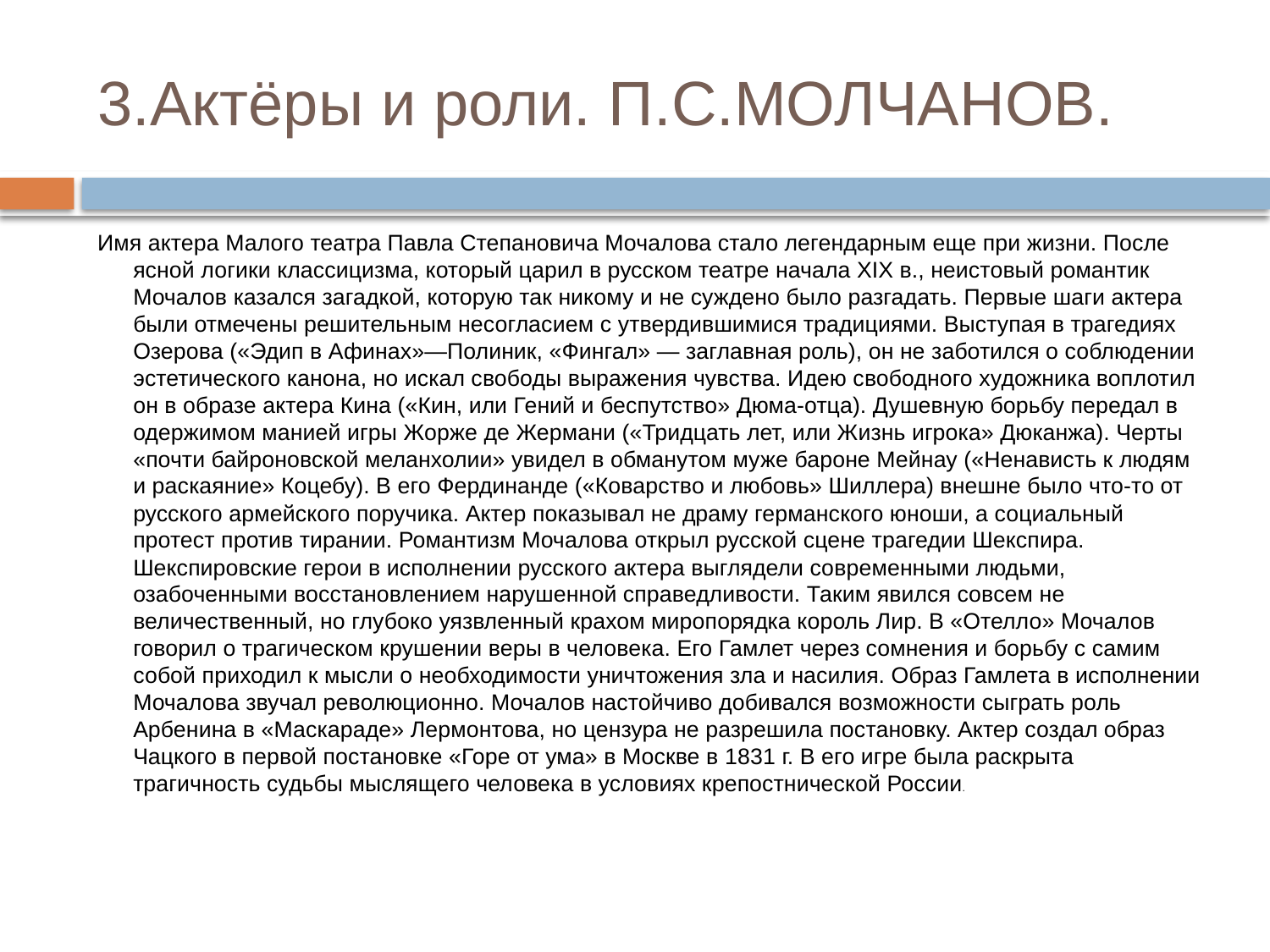

# 3.Актёры и роли. П.С.МОЛЧАНОВ.
Имя актера Малого театра Павла Степановича Мочалова стало легендарным еще при жизни. После ясной логики классицизма, который царил в русском театре начала XIX в., неистовый романтик Мочалов казался загадкой, которую так никому и не суждено было разгадать. Первые шаги актера были отмечены решительным несогласием с утвердившимися традициями. Выступая в трагедиях Озерова («Эдип в Афинах»—Полиник, «Фингал» — заглавная роль), он не заботился о соблюдении эстетического канона, но искал свободы выражения чувства. Идею свободного художника воплотил он в образе актера Кина («Кин, или Гений и беспутство» Дюма-отца). Душевную борьбу передал в одержимом манией игры Жорже де Жермани («Тридцать лет, или Жизнь игрока» Дюканжа). Черты «почти байроновской меланхолии» увидел в обманутом муже бароне Мейнау («Ненависть к людям и раскаяние» Коцебу). В его Фердинанде («Коварство и любовь» Шиллера) внешне было что-то от русского армейского поручика. Актер показывал не драму германского юноши, а социальный протест против тирании. Романтизм Мочалова открыл русской сцене трагедии Шекспира. Шекспировские герои в исполнении русского актера выглядели современными людьми, озабоченными восстановлением нарушенной справедливости. Таким явился совсем не величественный, но глубоко уязвленный крахом миропорядка король Лир. В «Отелло» Мочалов говорил о трагическом крушении веры в человека. Его Гамлет через сомнения и борьбу с самим собой приходил к мысли о необходимости уничтожения зла и насилия. Образ Гамлета в исполнении Мочалова звучал революционно. Мочалов настойчиво добивался возможности сыграть роль Арбенина в «Маскараде» Лермонтова, но цензура не разрешила постановку. Актер создал образ Чацкого в первой постановке «Горе от ума» в Москве в 1831 г. В его игре была раскрыта трагичность судьбы мыслящего человека в условиях крепостнической России.